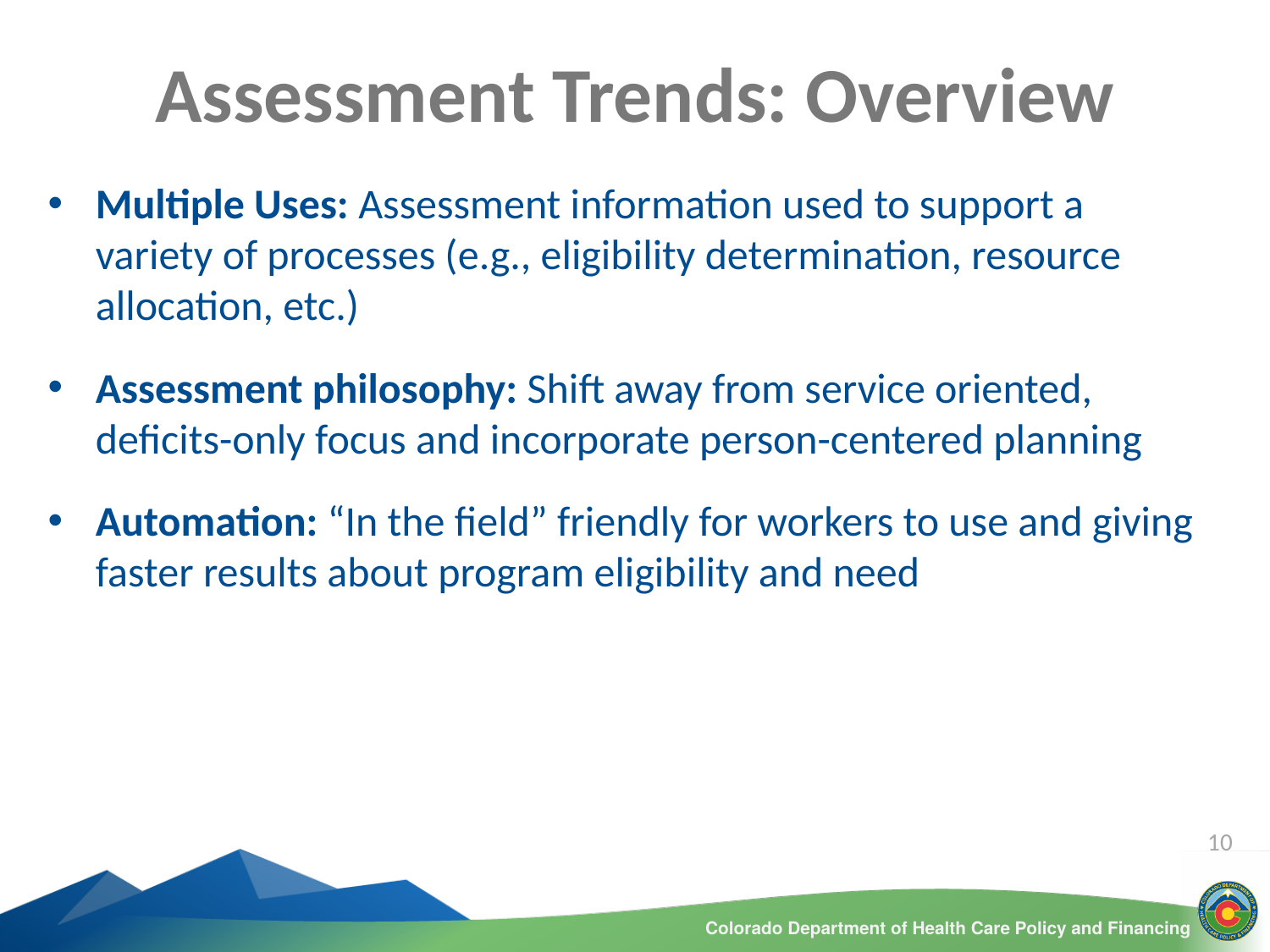

Assessment Trends: Overview
Multiple Uses: Assessment information used to support a variety of processes (e.g., eligibility determination, resource allocation, etc.)
Assessment philosophy: Shift away from service oriented, deficits-only focus and incorporate person-centered planning
Automation: “In the field” friendly for workers to use and giving faster results about program eligibility and need
10